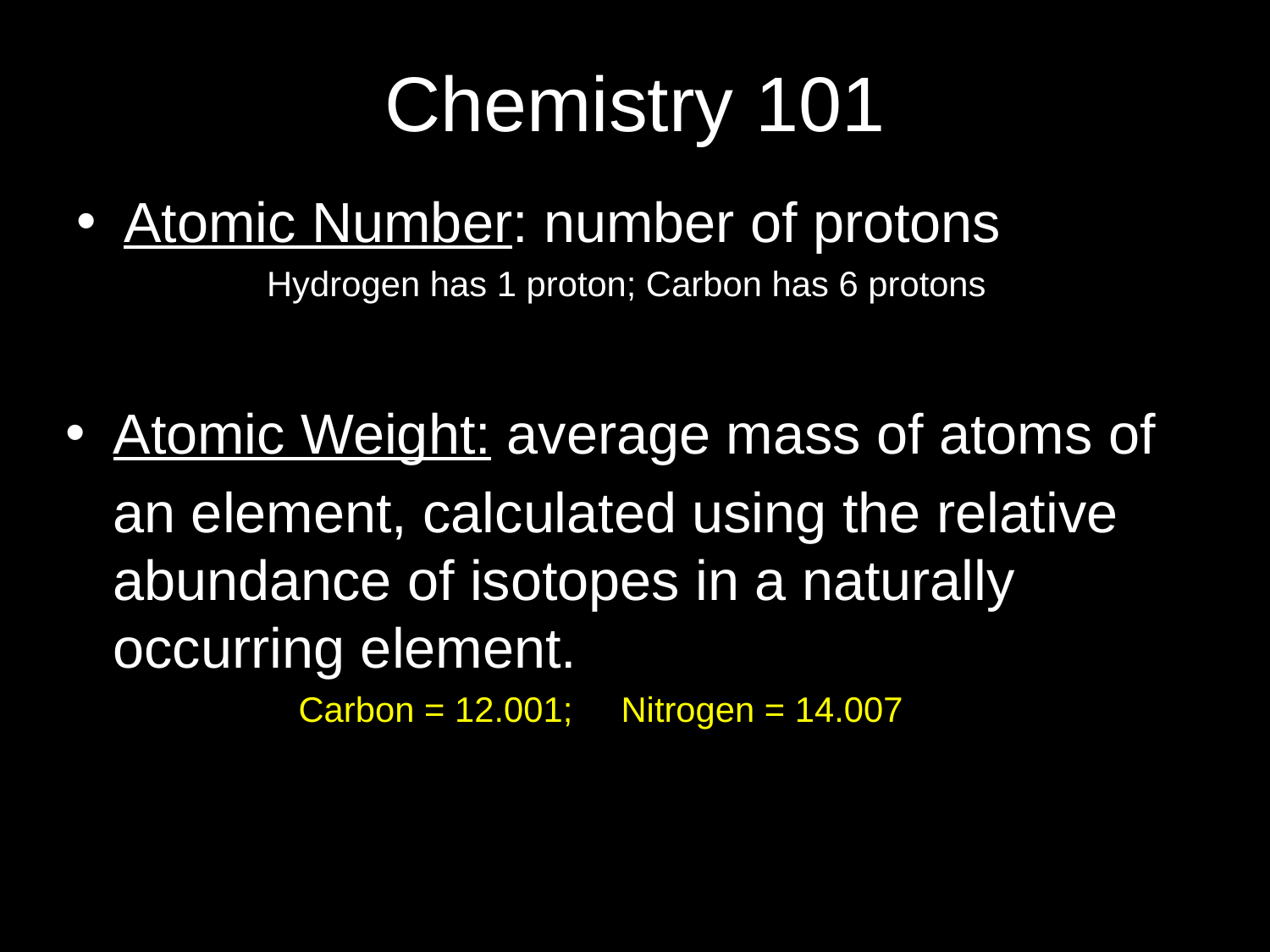

# Chemistry 101
Atomic Number: number of protons
Hydrogen has 1 proton; Carbon has 6 protons
Atomic Weight: average mass of atoms of
	an element, calculated using the relative abundance of isotopes in a naturally occurring element.
		      Carbon = 12.001; 	Nitrogen = 14.007